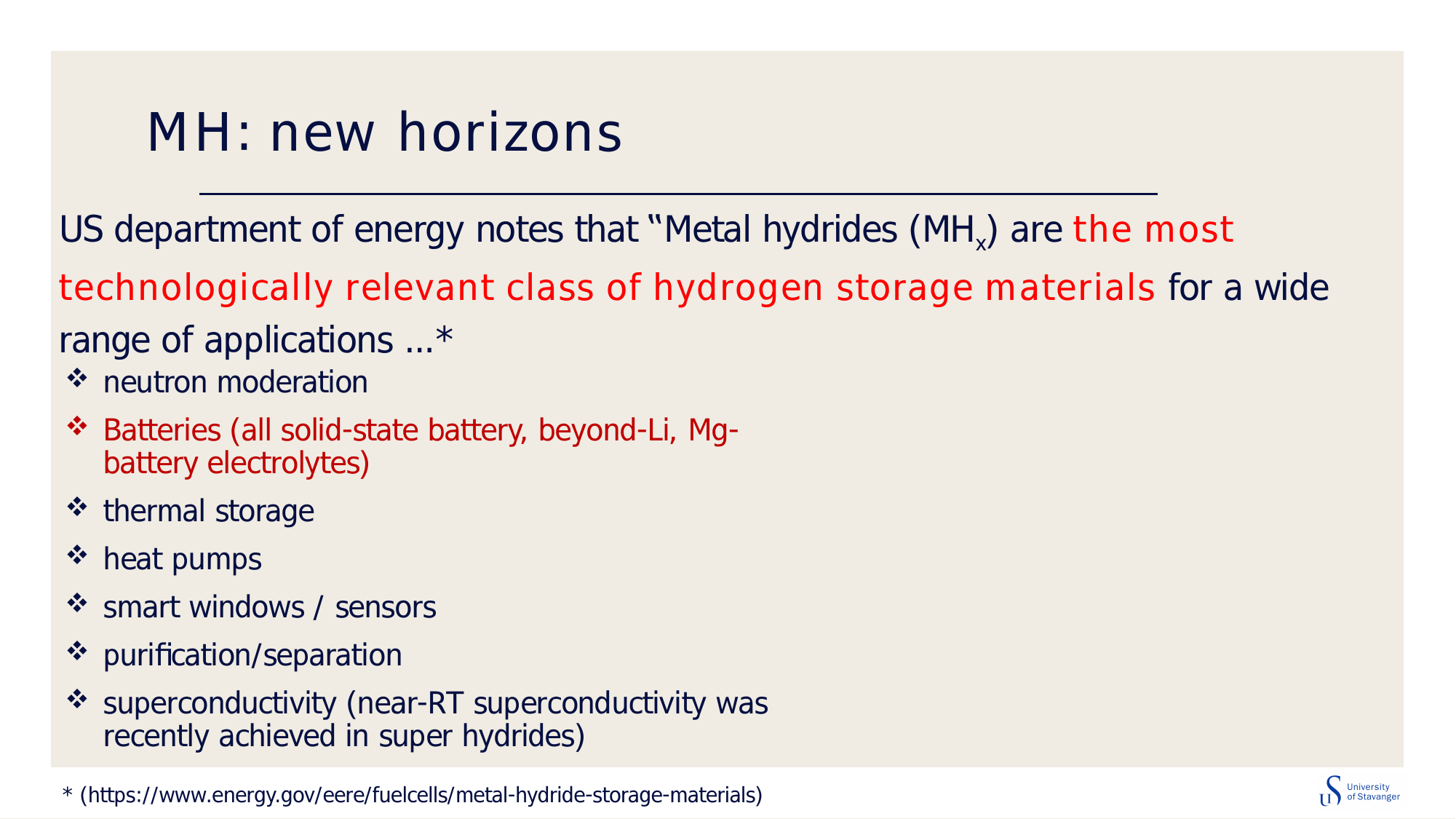

# MH: new horizons
US department of energy notes that “Metal hydrides (MHx) are the most technologically relevant class of hydrogen storage materials for a wide range of applications …*
neutron moderation
Batteries (all solid-state battery, beyond-Li, Mg-battery electrolytes)
thermal storage
heat pumps
smart windows / sensors
purification/separation
superconductivity (near-RT superconductivity was recently achieved in super hydrides)
* (https://www.energy.gov/eere/fuelcells/metal-hydride-storage-materials)